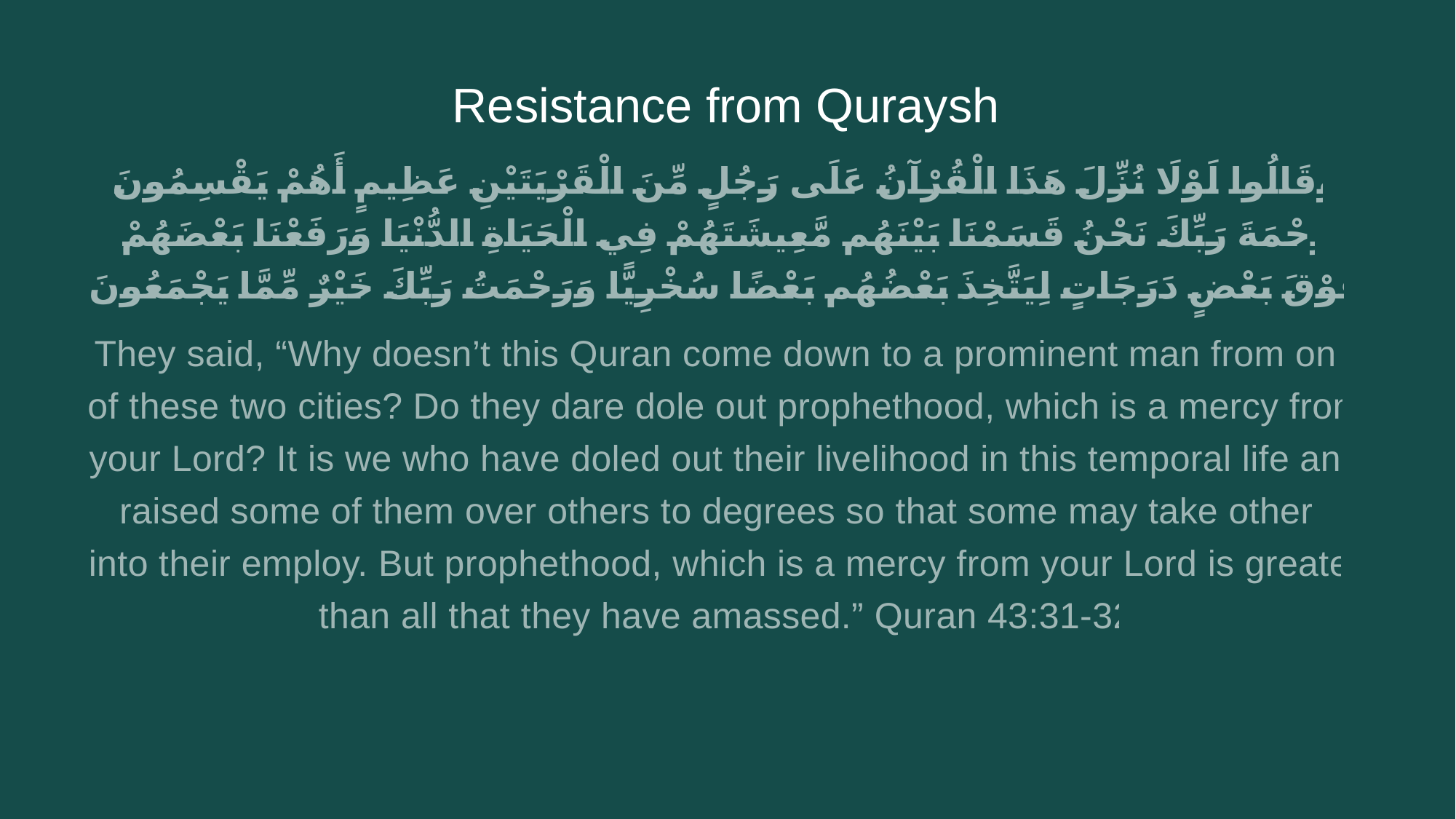

# Resistance from Quraysh
وَقَالُوا لَوْلَا نُزِّلَ هَذَا الْقُرْآنُ عَلَى رَجُلٍ مِّنَ الْقَرْيَتَيْنِ عَظِيمٍ أَهُمْ يَقْسِمُونَ رَحْمَةَ رَبِّكَ نَحْنُ قَسَمْنَا بَيْنَهُم مَّعِيشَتَهُمْ فِي الْحَيَاةِ الدُّنْيَا وَرَفَعْنَا بَعْضَهُمْ فَوْقَ بَعْضٍ دَرَجَاتٍ لِيَتَّخِذَ بَعْضُهُم بَعْضًا سُخْرِيًّا وَرَحْمَتُ رَبِّكَ خَيْرٌ مِّمَّا يَجْمَعُونَ
They said, “Why doesn’t this Quran come down to a prominent man from one of these two cities? Do they dare dole out prophethood, which is a mercy from your Lord? It is we who have doled out their livelihood in this temporal life and raised some of them over others to degrees so that some may take others into their employ. But prophethood, which is a mercy from your Lord is greater than all that they have amassed.” Quran 43:31-32